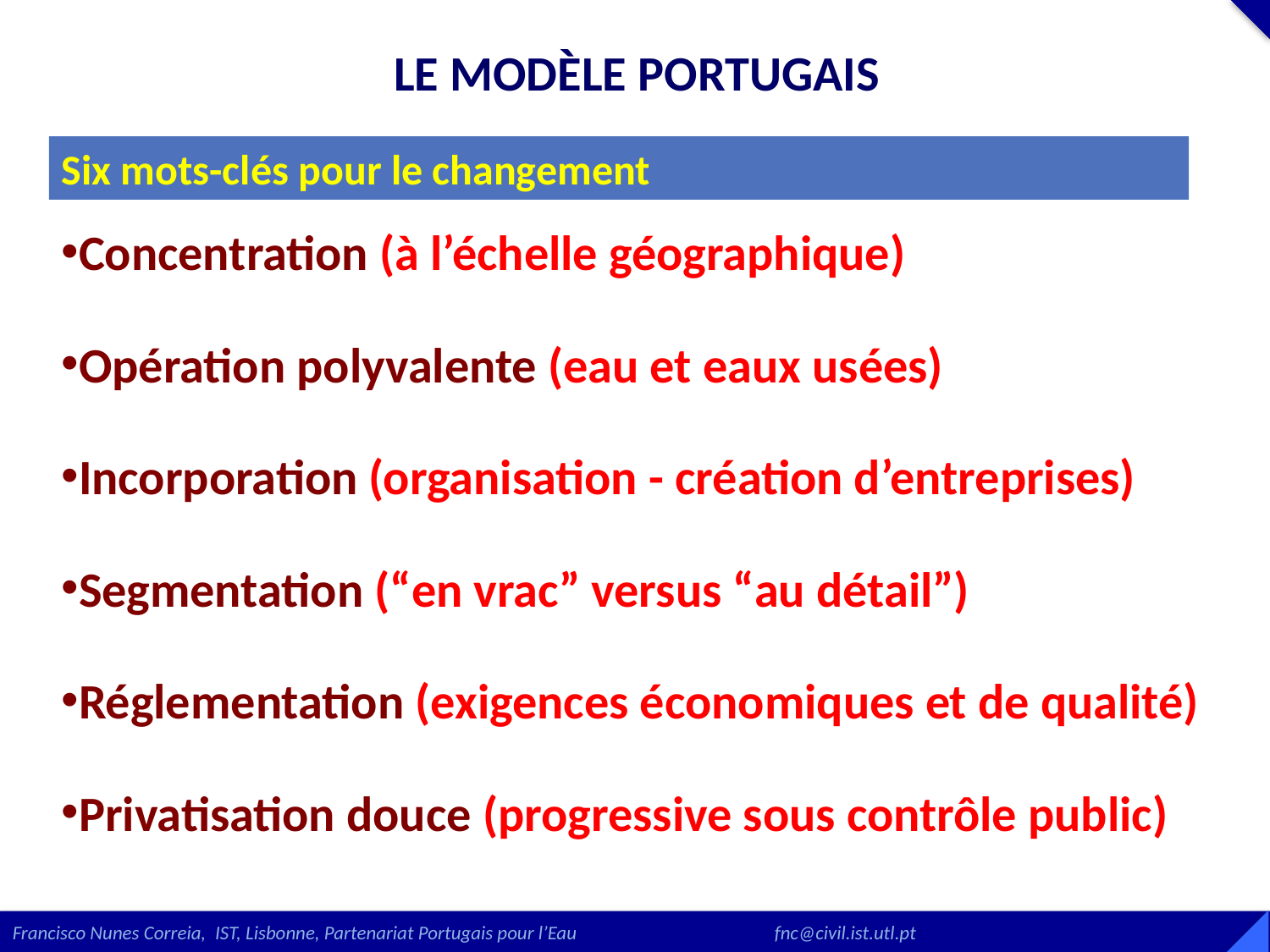

LE MODÈLE PORTUGAIS
Six mots-clés pour le changement
Concentration (à l’échelle géographique)
Opération polyvalente (eau et eaux usées)
Incorporation (organisation - création d’entreprises)
Segmentation (“en vrac” versus “au détail”)
Réglementation (exigences économiques et de qualité)
Privatisation douce (progressive sous contrôle public)